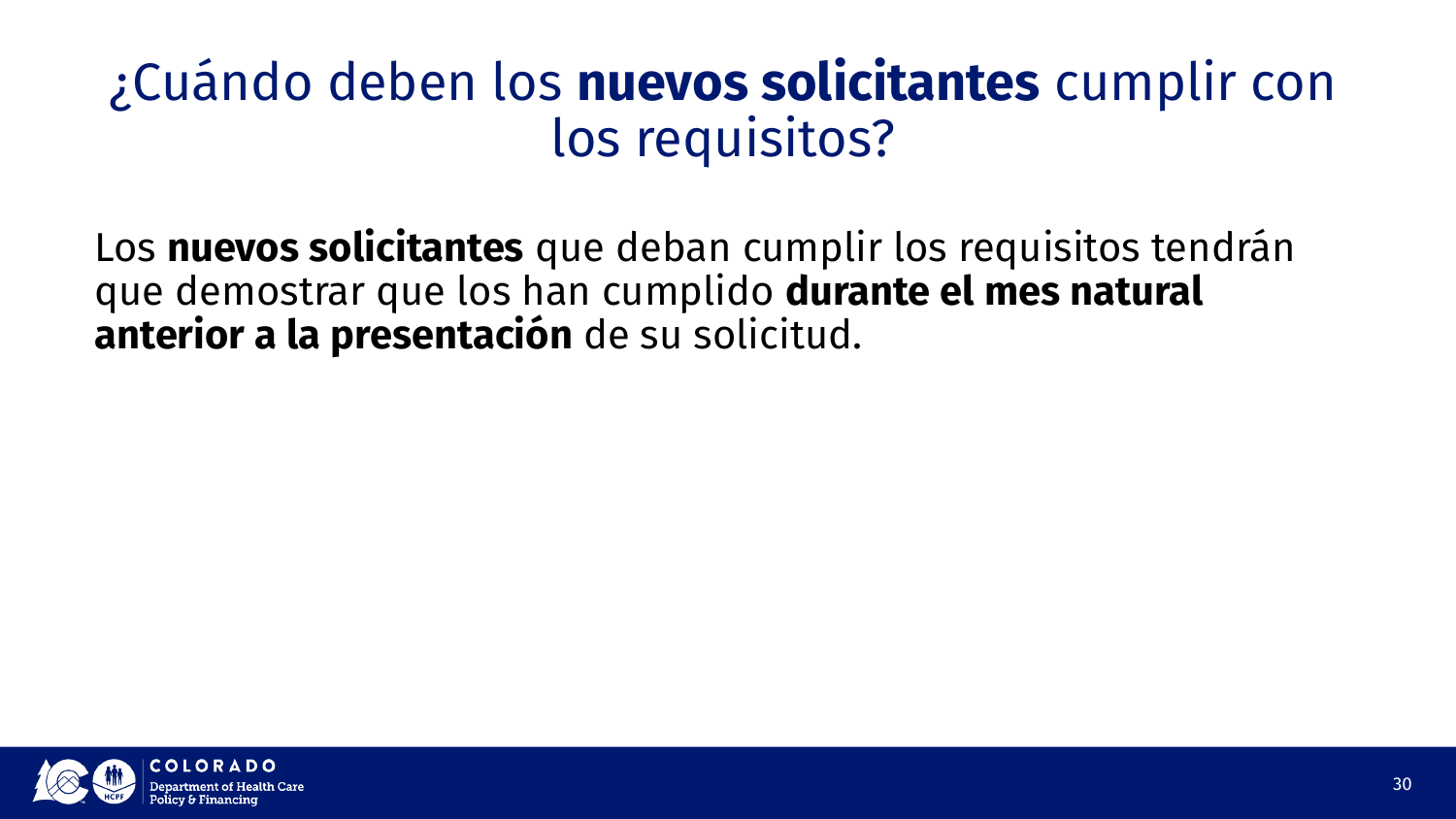

# ¿Cuándo deben los nuevos solicitantes cumplir con los requisitos?
Los nuevos solicitantes que deban cumplir los requisitos tendrán que demostrar que los han cumplido durante el mes natural anterior a la presentación de su solicitud.
30